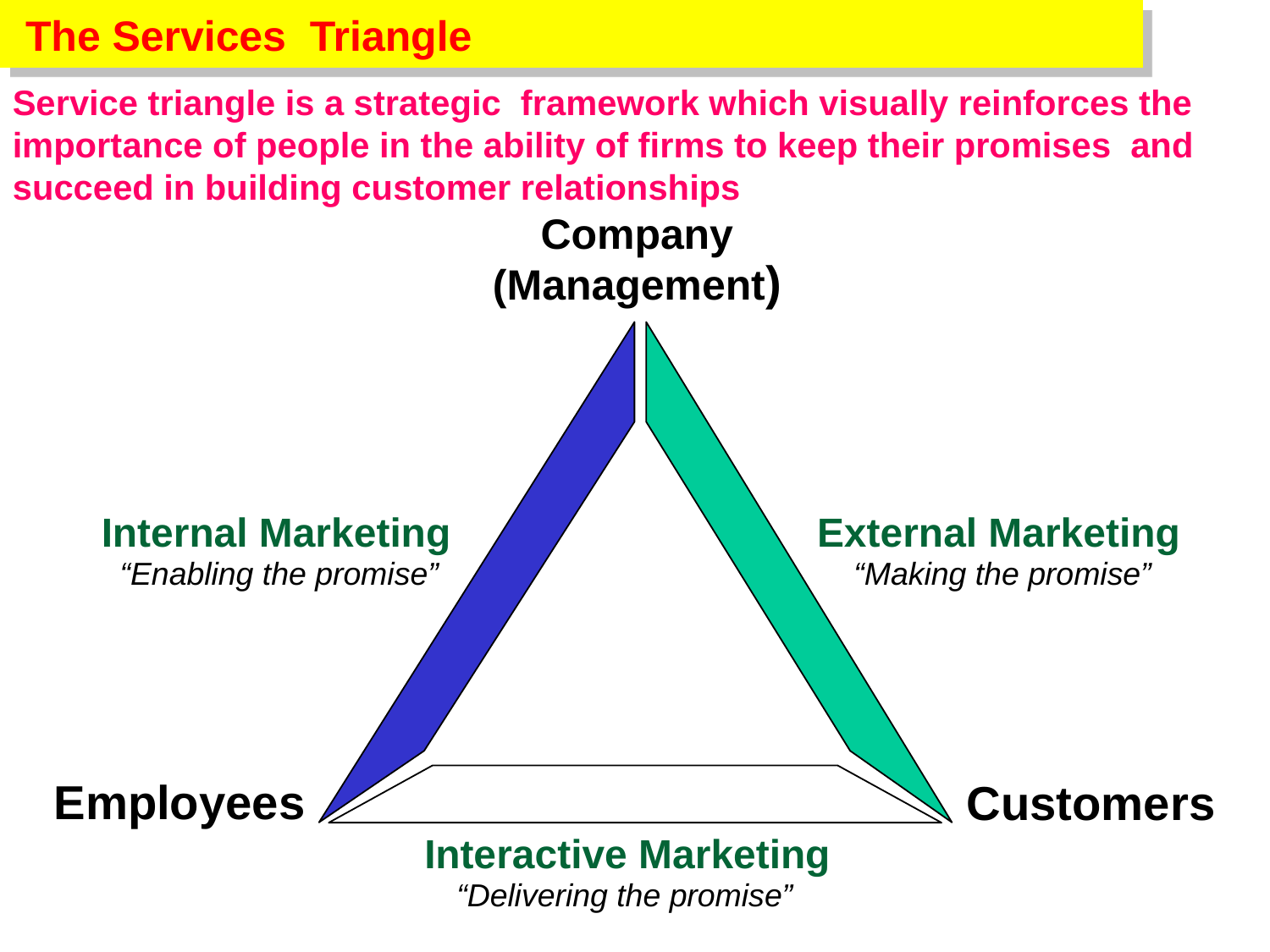

The Services  Triangle
Service triangle is a strategic  framework which visually reinforces the importance of people in the ability of firms to keep their promises  and succeed in building customer relationships
Company
(Management)

Internal Marketing
External Marketing
“Making the promise”
“Enabling the promise”

Employees
Customers
Interactive Marketing
“Delivering the promise”